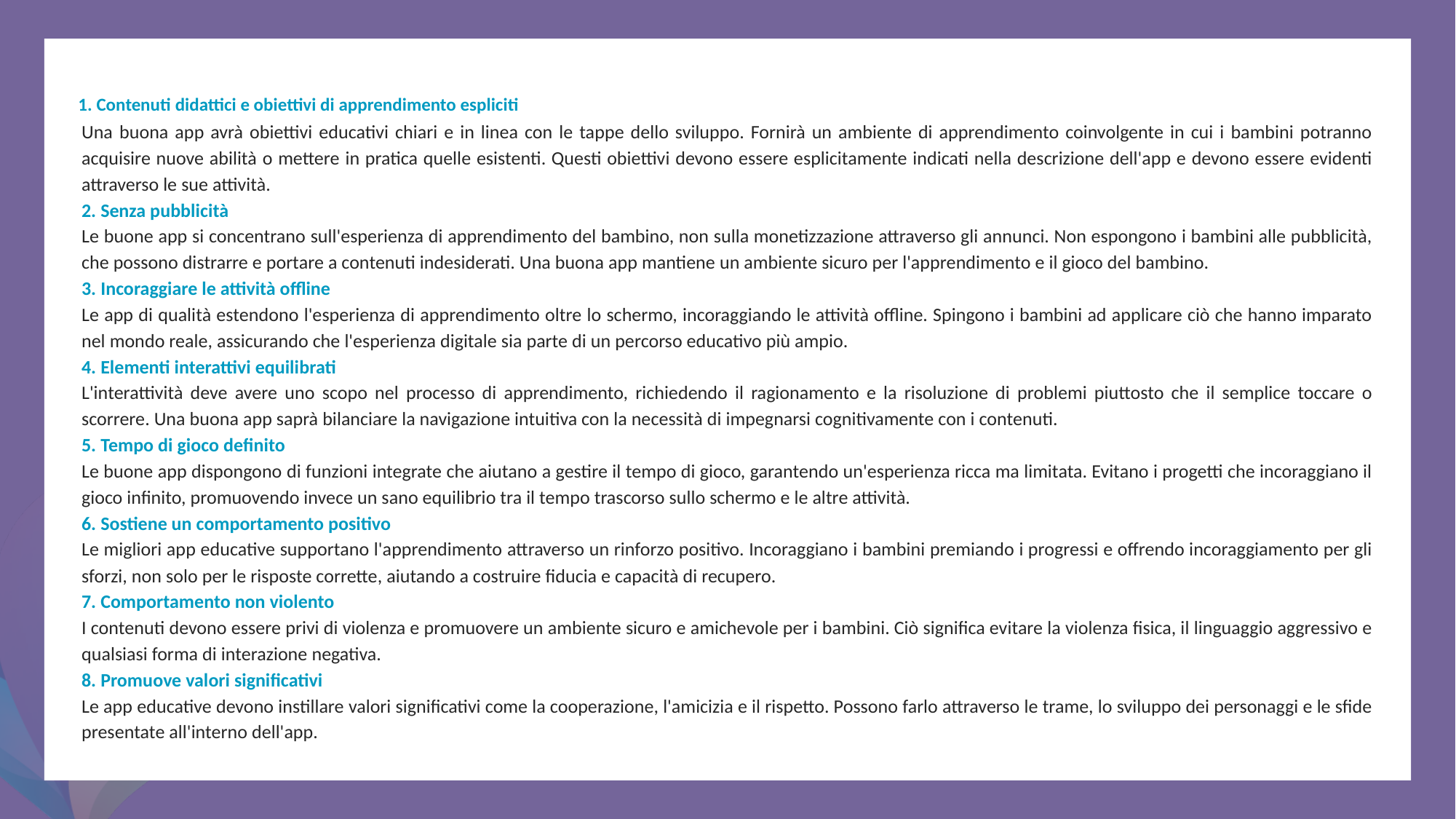

1. Contenuti didattici e obiettivi di apprendimento espliciti
Una buona app avrà obiettivi educativi chiari e in linea con le tappe dello sviluppo. Fornirà un ambiente di apprendimento coinvolgente in cui i bambini potranno acquisire nuove abilità o mettere in pratica quelle esistenti. Questi obiettivi devono essere esplicitamente indicati nella descrizione dell'app e devono essere evidenti attraverso le sue attività.
2. Senza pubblicità
Le buone app si concentrano sull'esperienza di apprendimento del bambino, non sulla monetizzazione attraverso gli annunci. Non espongono i bambini alle pubblicità, che possono distrarre e portare a contenuti indesiderati. Una buona app mantiene un ambiente sicuro per l'apprendimento e il gioco del bambino.
3. Incoraggiare le attività offline
Le app di qualità estendono l'esperienza di apprendimento oltre lo schermo, incoraggiando le attività offline. Spingono i bambini ad applicare ciò che hanno imparato nel mondo reale, assicurando che l'esperienza digitale sia parte di un percorso educativo più ampio.
4. Elementi interattivi equilibrati
L'interattività deve avere uno scopo nel processo di apprendimento, richiedendo il ragionamento e la risoluzione di problemi piuttosto che il semplice toccare o scorrere. Una buona app saprà bilanciare la navigazione intuitiva con la necessità di impegnarsi cognitivamente con i contenuti.
5. Tempo di gioco definito
Le buone app dispongono di funzioni integrate che aiutano a gestire il tempo di gioco, garantendo un'esperienza ricca ma limitata. Evitano i progetti che incoraggiano il gioco infinito, promuovendo invece un sano equilibrio tra il tempo trascorso sullo schermo e le altre attività.
6. Sostiene un comportamento positivo
Le migliori app educative supportano l'apprendimento attraverso un rinforzo positivo. Incoraggiano i bambini premiando i progressi e offrendo incoraggiamento per gli sforzi, non solo per le risposte corrette, aiutando a costruire fiducia e capacità di recupero.
7. Comportamento non violento
I contenuti devono essere privi di violenza e promuovere un ambiente sicuro e amichevole per i bambini. Ciò significa evitare la violenza fisica, il linguaggio aggressivo e qualsiasi forma di interazione negativa.
8. Promuove valori significativi
Le app educative devono instillare valori significativi come la cooperazione, l'amicizia e il rispetto. Possono farlo attraverso le trame, lo sviluppo dei personaggi e le sfide presentate all'interno dell'app.